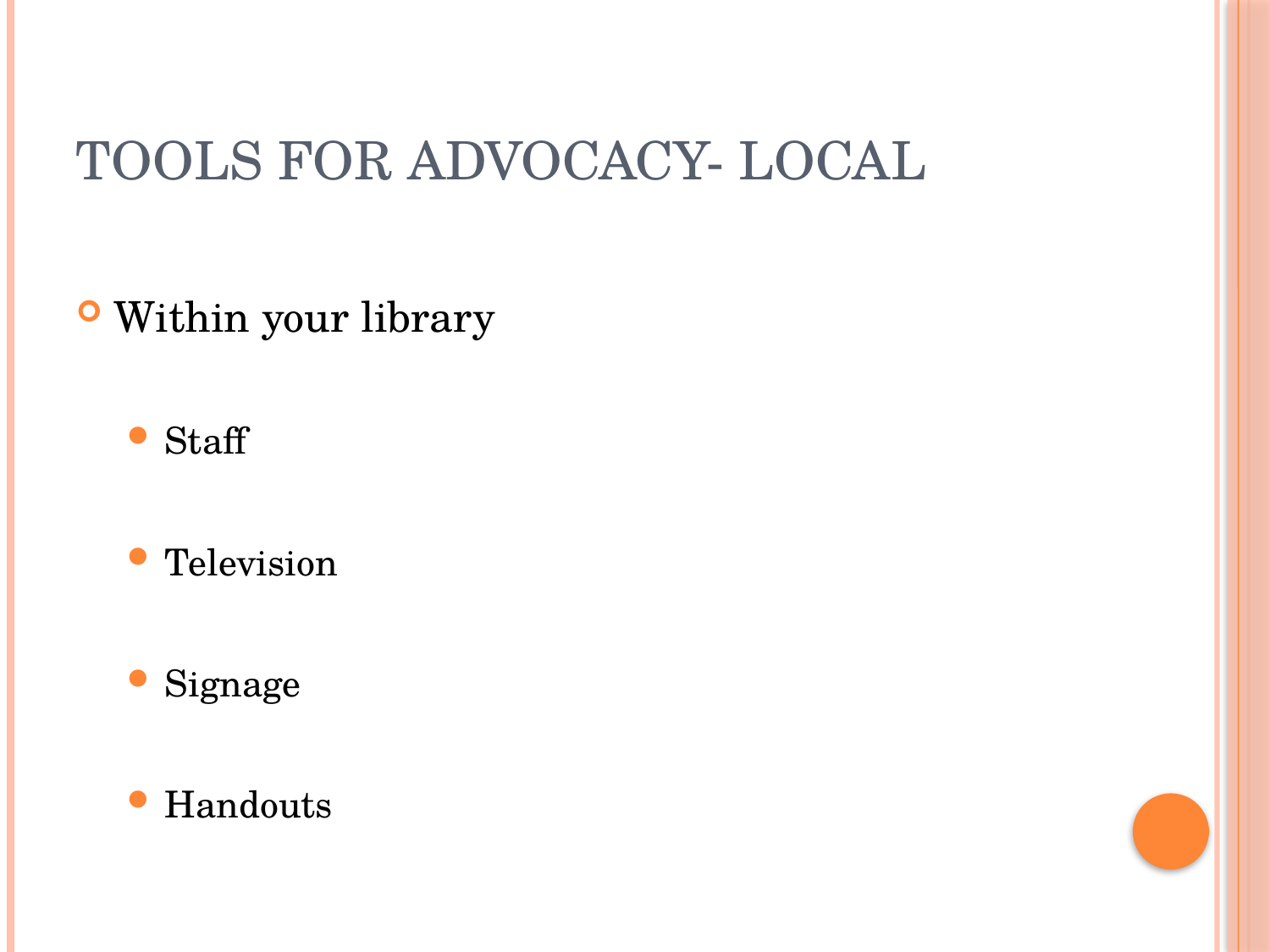

# Tools for advocacy- Local

Within your library

Staff

Television

Signage

Handouts